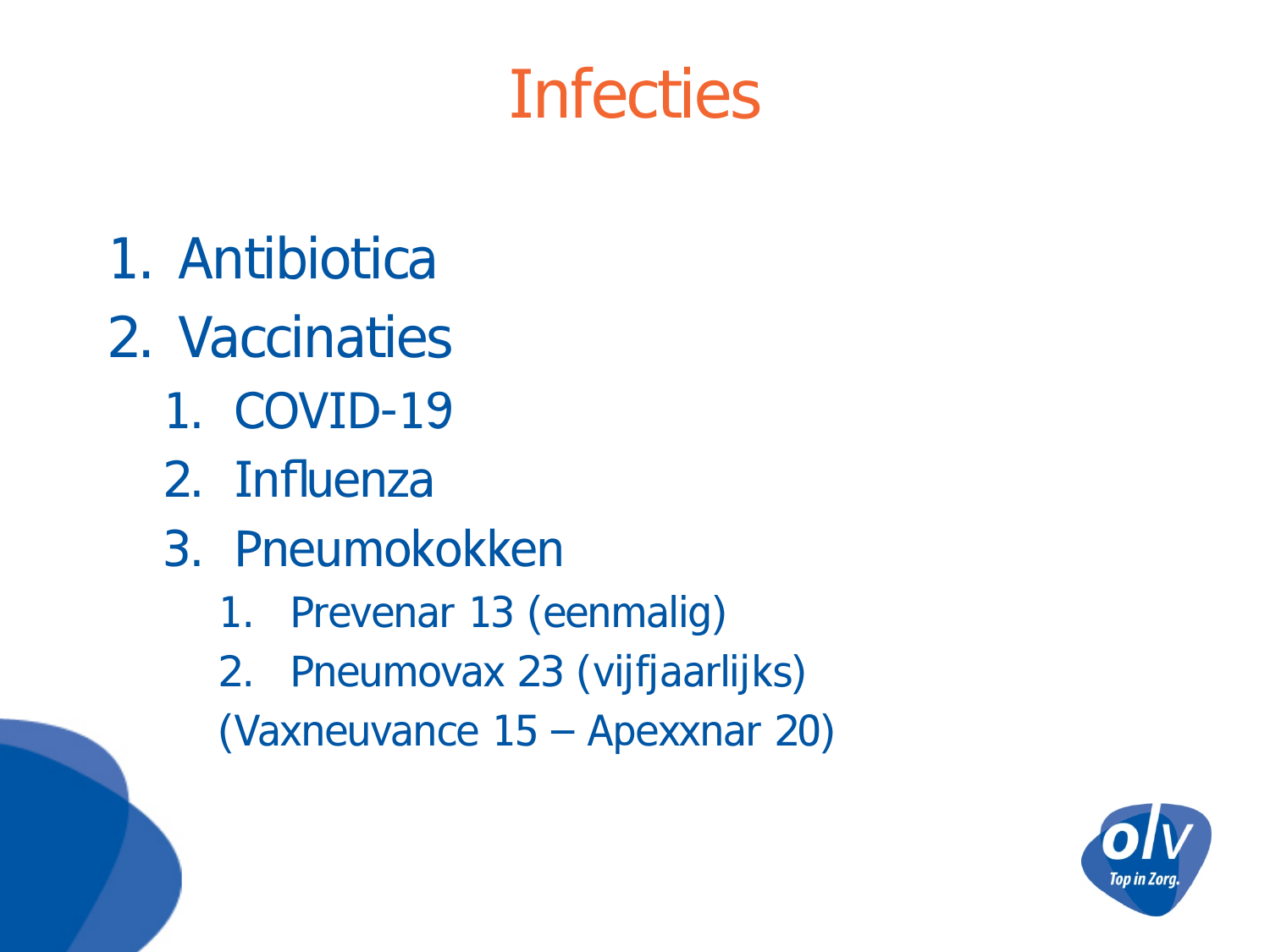

# Infecties
Antibiotica
Vaccinaties
COVID-19
Influenza
Pneumokokken
Prevenar 13 (eenmalig)
Pneumovax 23 (vijfjaarlijks)
(Vaxneuvance 15 – Apexxnar 20)